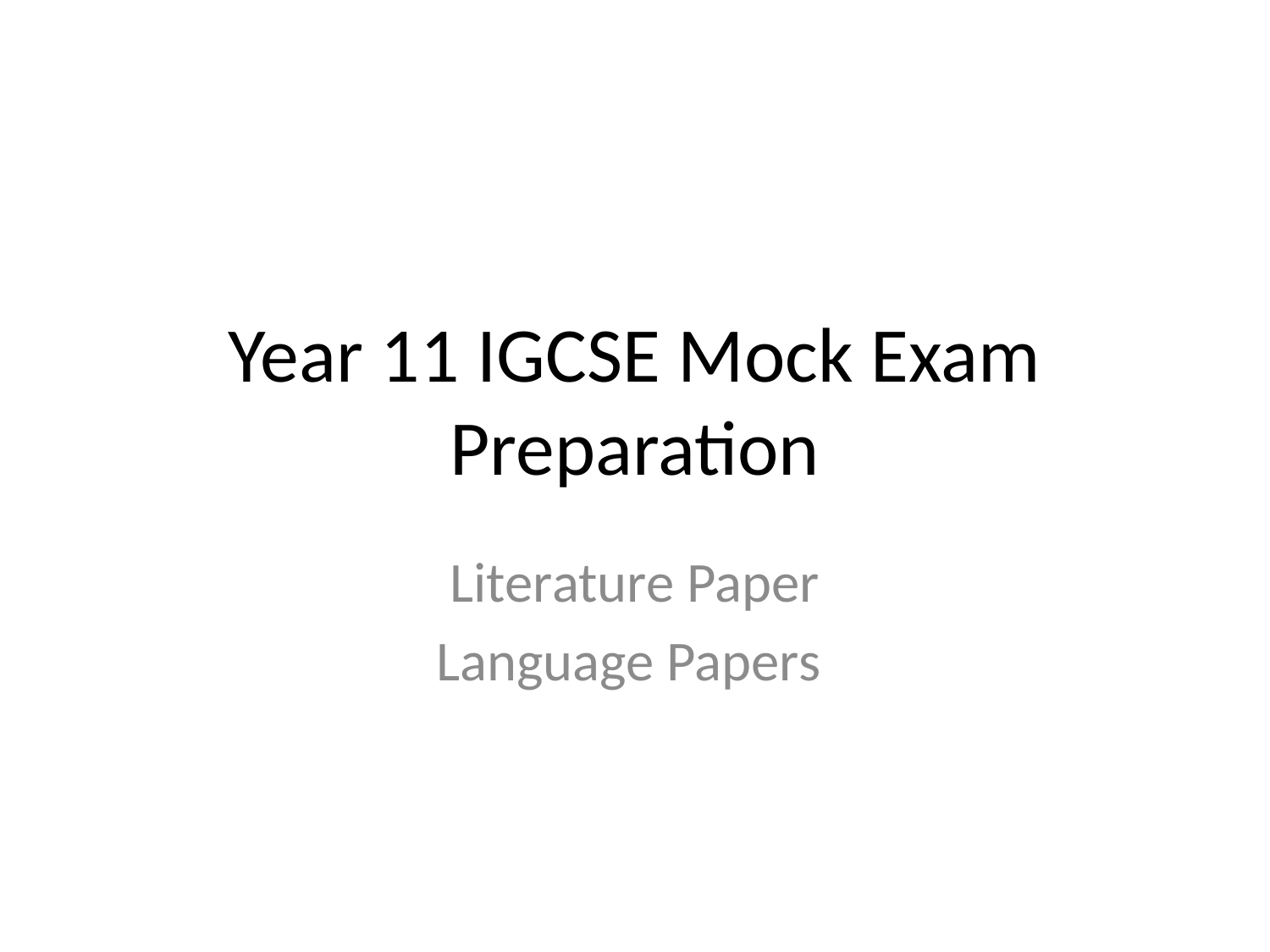

# Year 11 IGCSE Mock Exam Preparation
Literature Paper
Language Papers